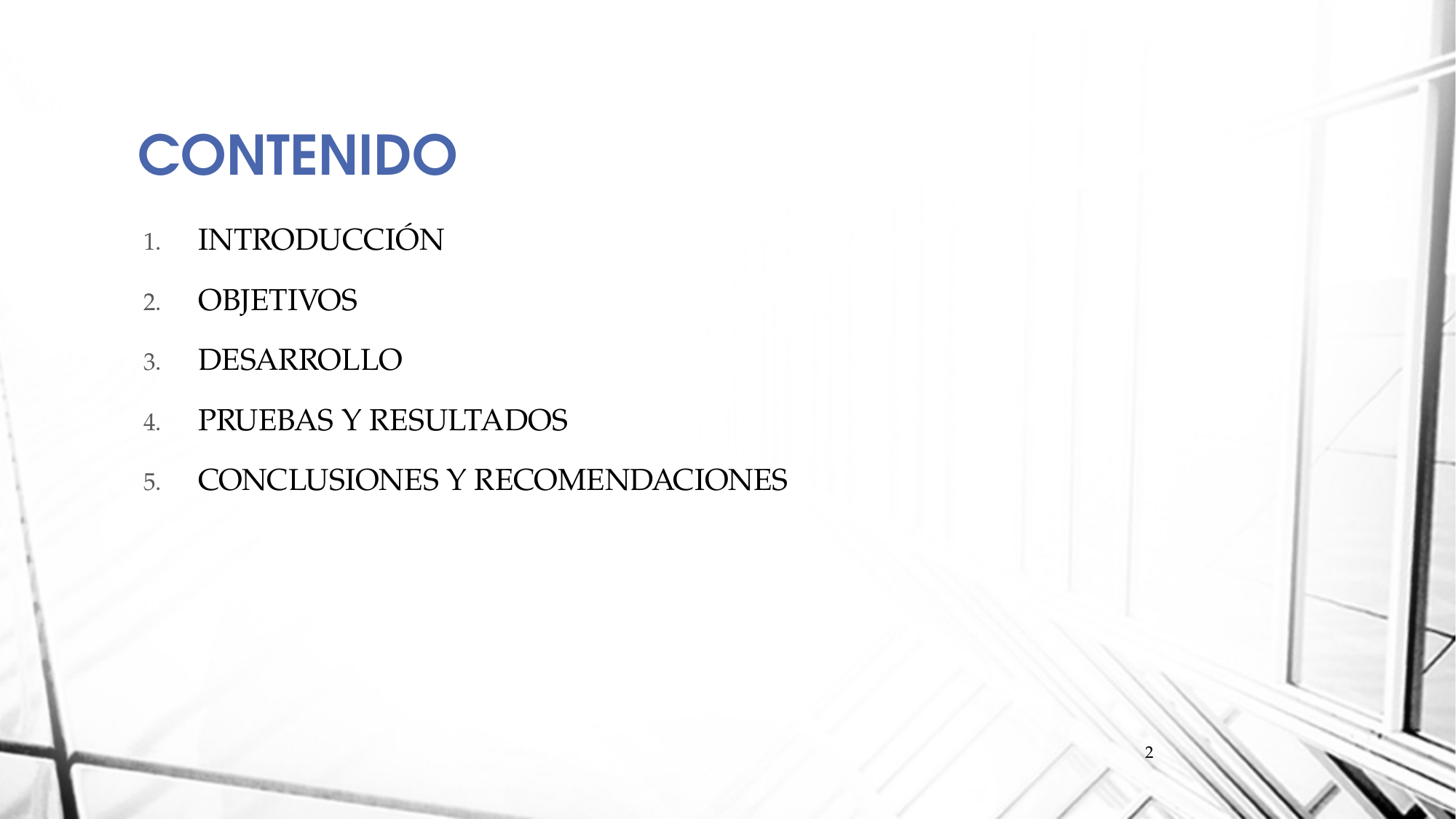

# CONTENIDO
INTRODUCCIÓN
OBJETIVOS
DESARROLLO
PRUEBAS Y RESULTADOS
CONCLUSIONES Y RECOMENDACIONES

2